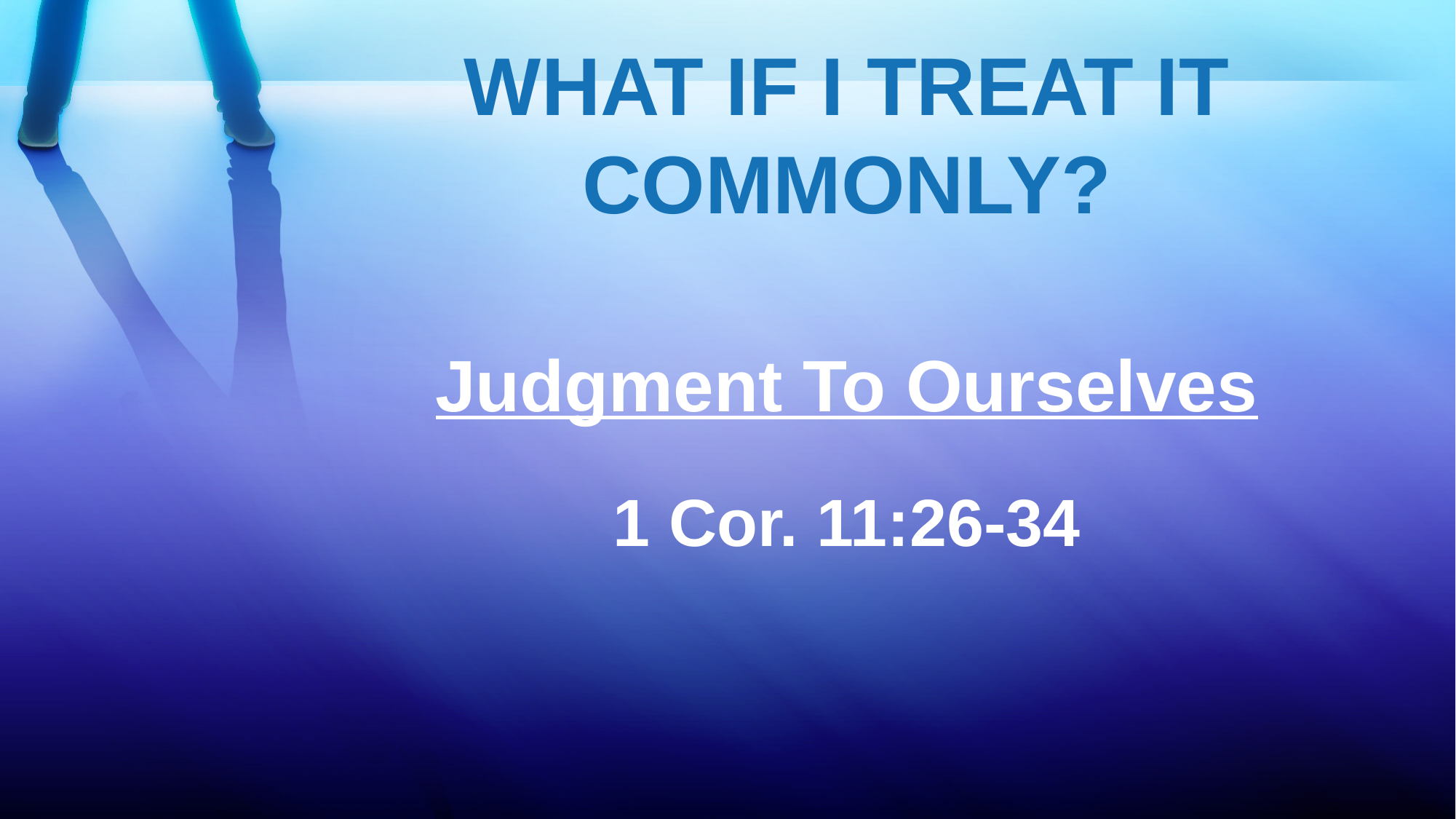

WHAT IF I TREAT IT COMMONLY?
Judgment To Ourselves
1 Cor. 11:26-34